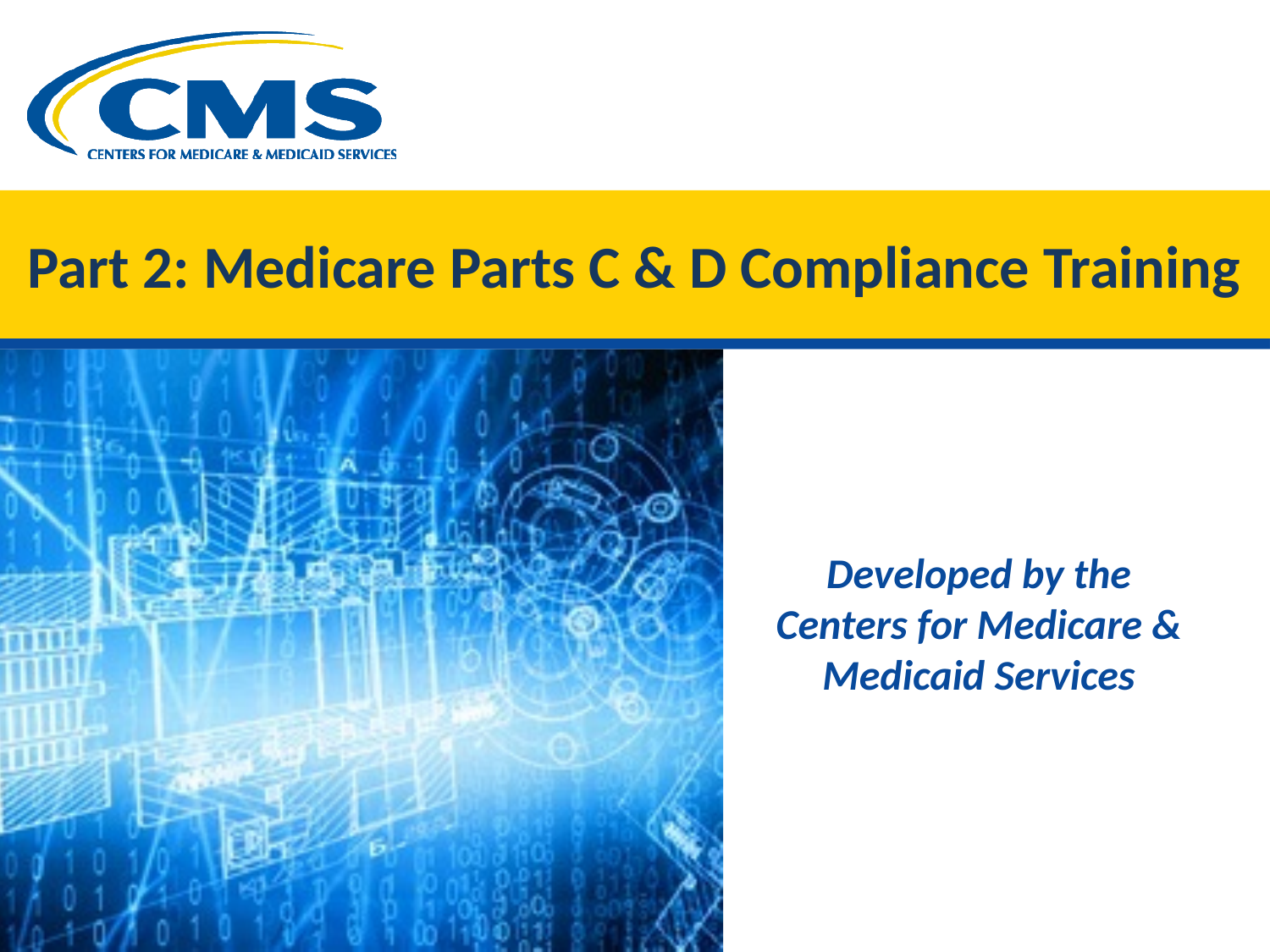

# Part 2: Medicare Parts C & D Compliance Training
Developed by the Centers for Medicare & Medicaid Services